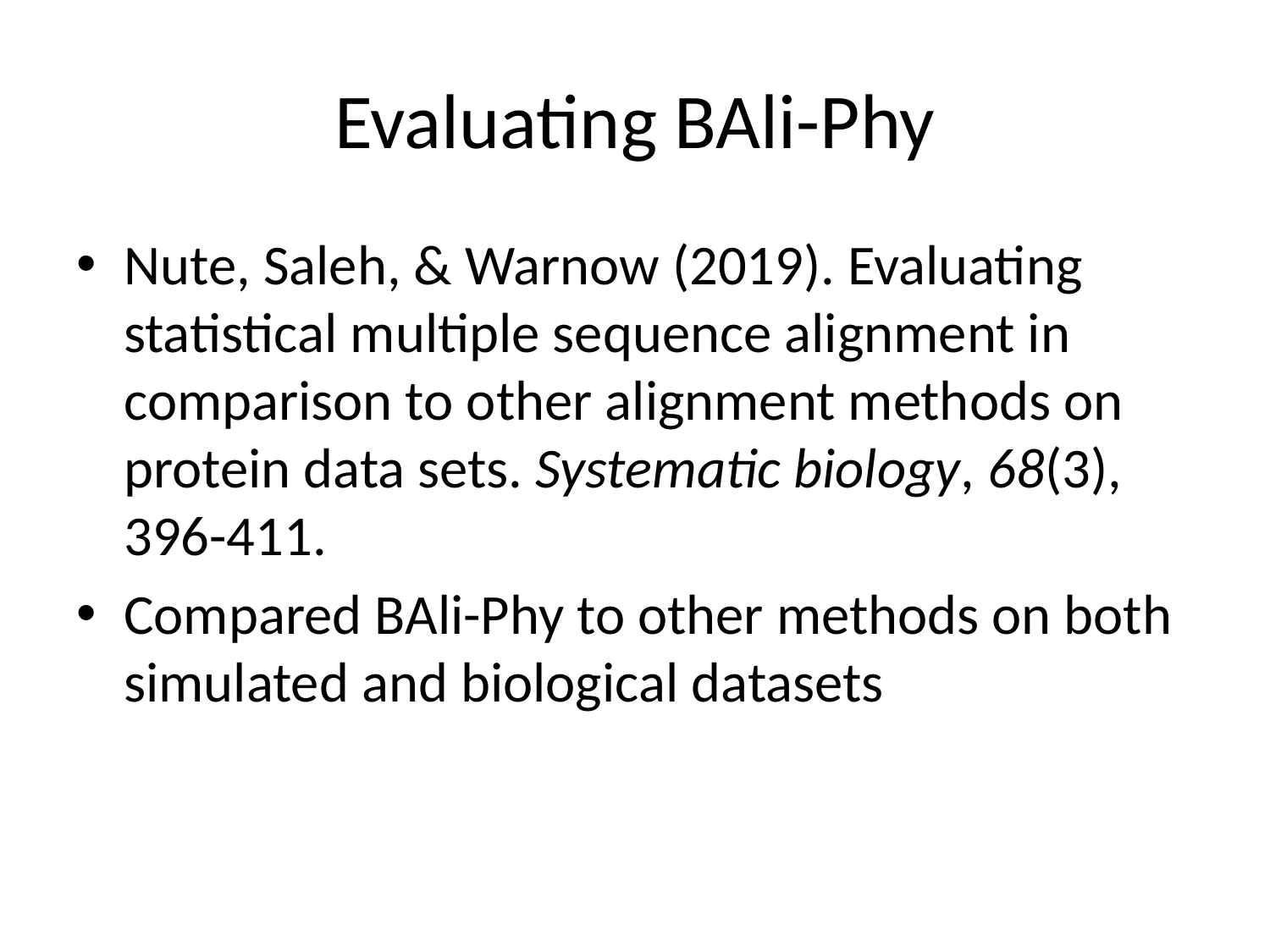

# Evaluating BAli-Phy
Nute, Saleh, & Warnow (2019). Evaluating statistical multiple sequence alignment in comparison to other alignment methods on protein data sets. Systematic biology, 68(3), 396-411.
Compared BAli-Phy to other methods on both simulated and biological datasets